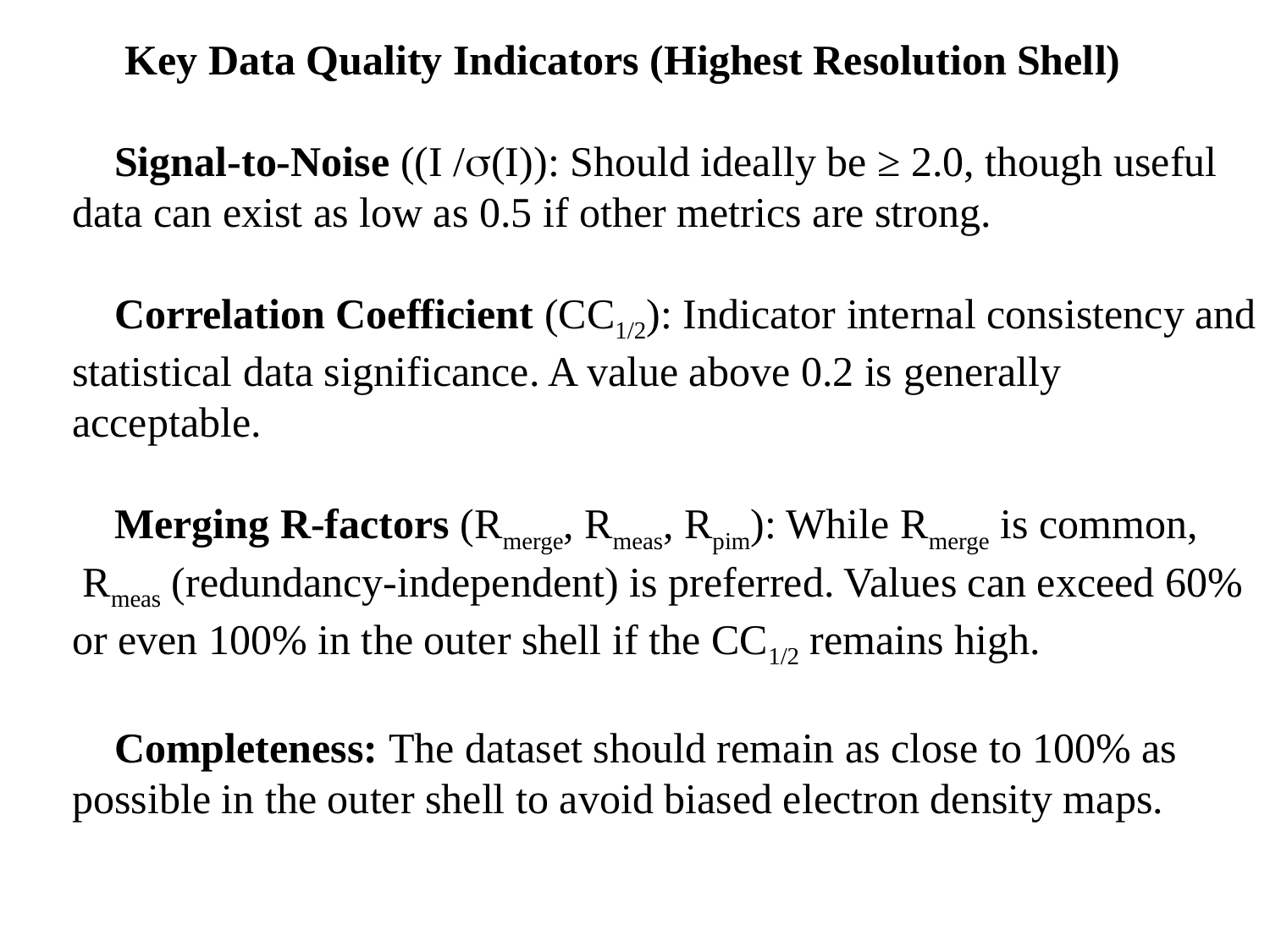

Key Data Quality Indicators (Highest Resolution Shell)

    Signal-to-Noise ((I /σ(I)): Should ideally be ≥ 2.0, though useful data can exist as low as 0.5 if other metrics are strong.

    Correlation Coefficient (CC1/2): Indicator internal consistency and statistical data significance. A value above 0.2 is generally acceptable.

    Merging R-factors (Rmerge, Rmeas, Rpim): While Rmerge is common,
 Rmeas (redundancy-independent) is preferred. Values can exceed 60% or even 100% in the outer shell if the CC1/2 remains high.

    Completeness: The dataset should remain as close to 100% as possible in the outer shell to avoid biased electron density maps.